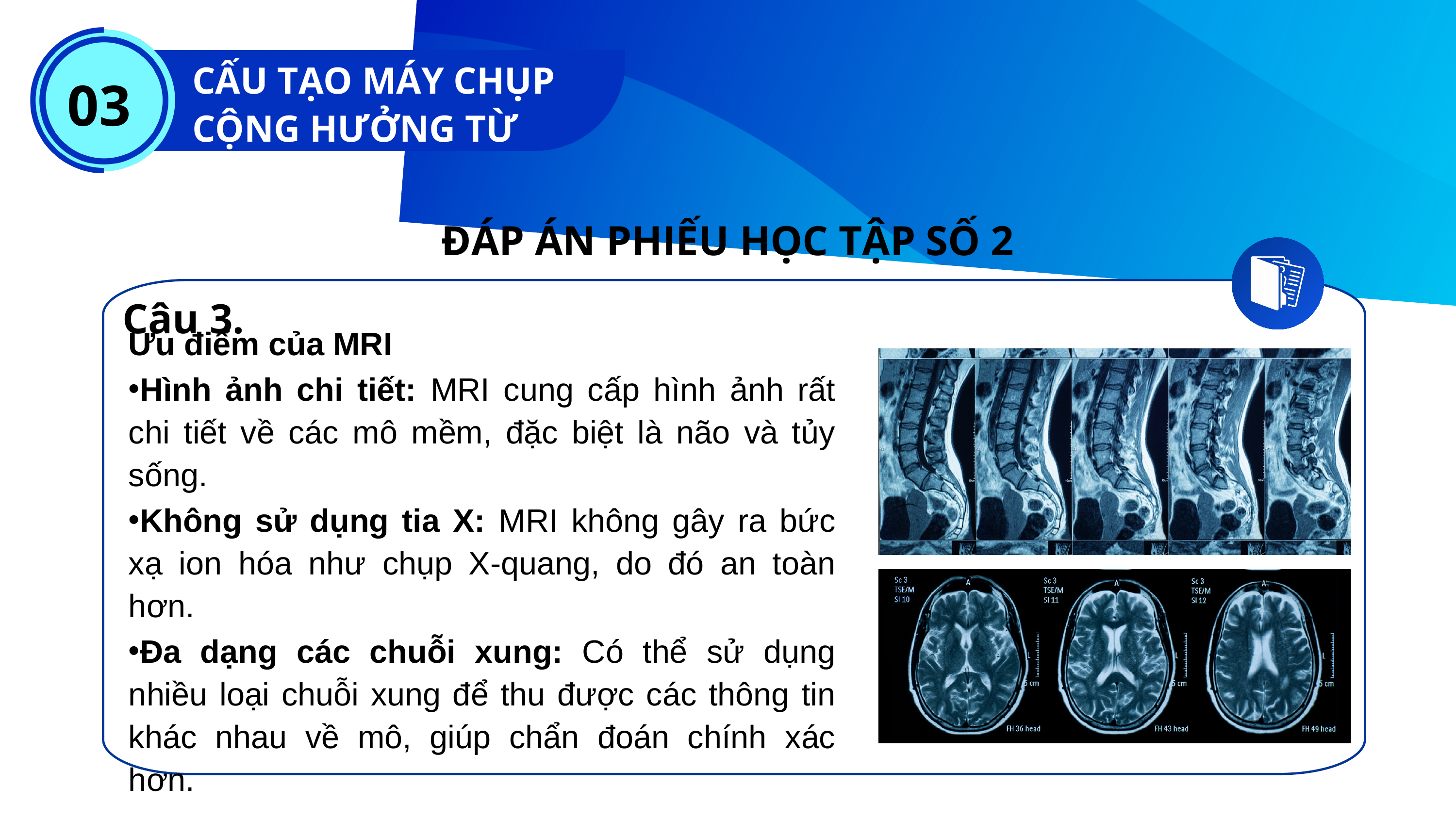

CẤU TẠO MÁY CHỤP CỘNG HƯỞNG TỪ
03
ĐÁP ÁN PHIẾU HỌC TẬP SỐ 2

Câu 3.

Ưu điểm của MRI
Hình ảnh chi tiết: MRI cung cấp hình ảnh rất chi tiết về các mô mềm, đặc biệt là não và tủy sống.
Không sử dụng tia X: MRI không gây ra bức xạ ion hóa như chụp X-quang, do đó an toàn hơn.
Đa dạng các chuỗi xung: Có thể sử dụng nhiều loại chuỗi xung để thu được các thông tin khác nhau về mô, giúp chẩn đoán chính xác hơn.